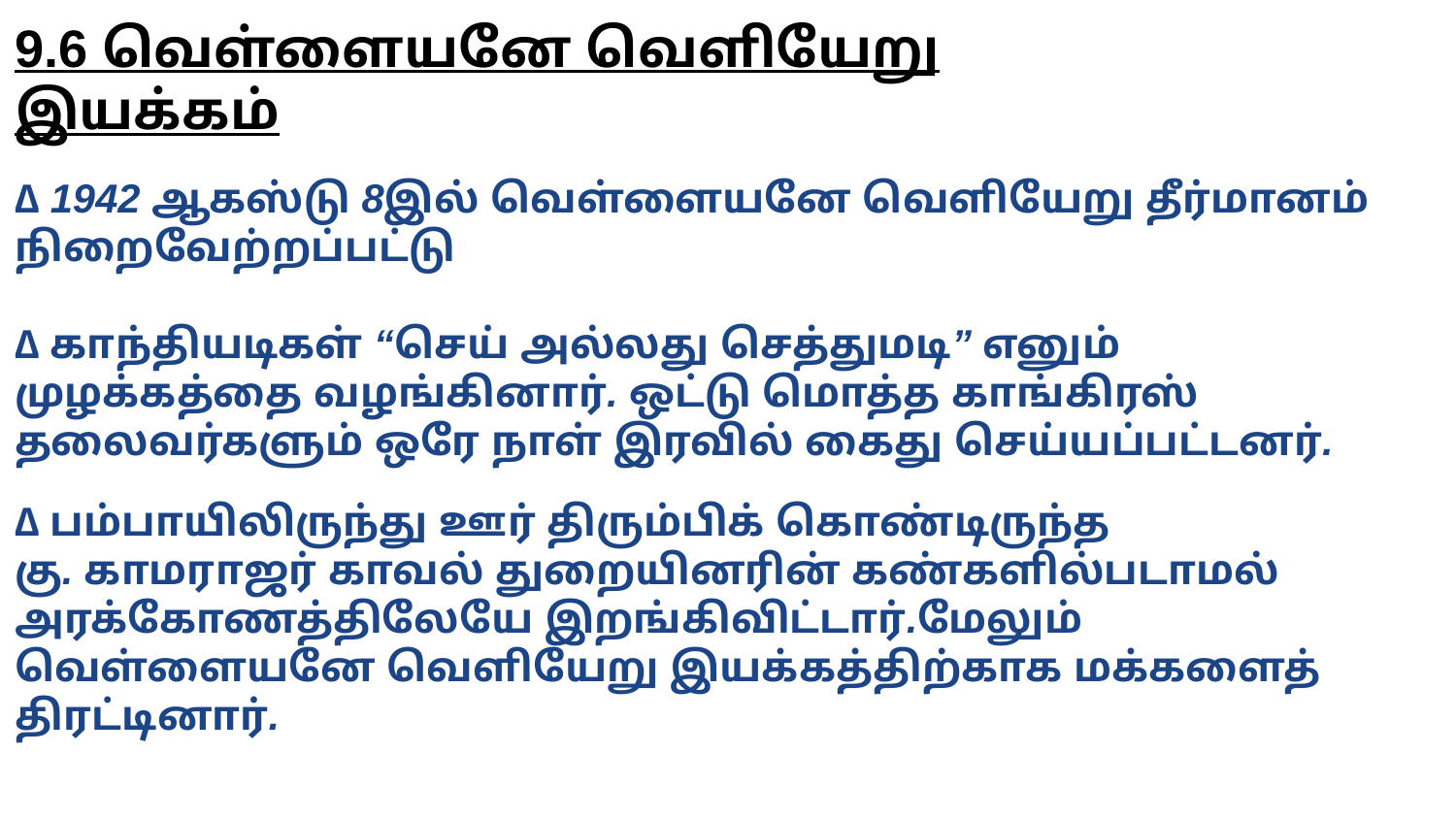

9.6 வெள்ளையனே வெளியேறு
இயக்கம்
∆ 1942 ஆகஸ்டு 8இல் வெள்ளையனே வெளியேறு தீர்மானம் நிறைவேற்றப்பட்டு

∆ காந்தியடிகள் “செய் அல்லது செத்துமடி” எனும் முழக்கத்தை வழங்கினார். ஒட்டு மொத்த காங்கிரஸ் தலைவர்களும் ஒரே நாள் இரவில் கைது செய்யப்பட்டனர்.
∆ பம்பாயிலிருந்து ஊர் திரும்பிக் கொண்டிருந்த
கு. காமராஜர் காவல் துறையினரின் கண்களில்படாமல் அரக்கோணத்திலேயே இறங்கிவிட்டார்.மேலும் வெள்ளையனே வெளியேறு இயக்கத்திற்காக மக்களைத் திரட்டினார்.